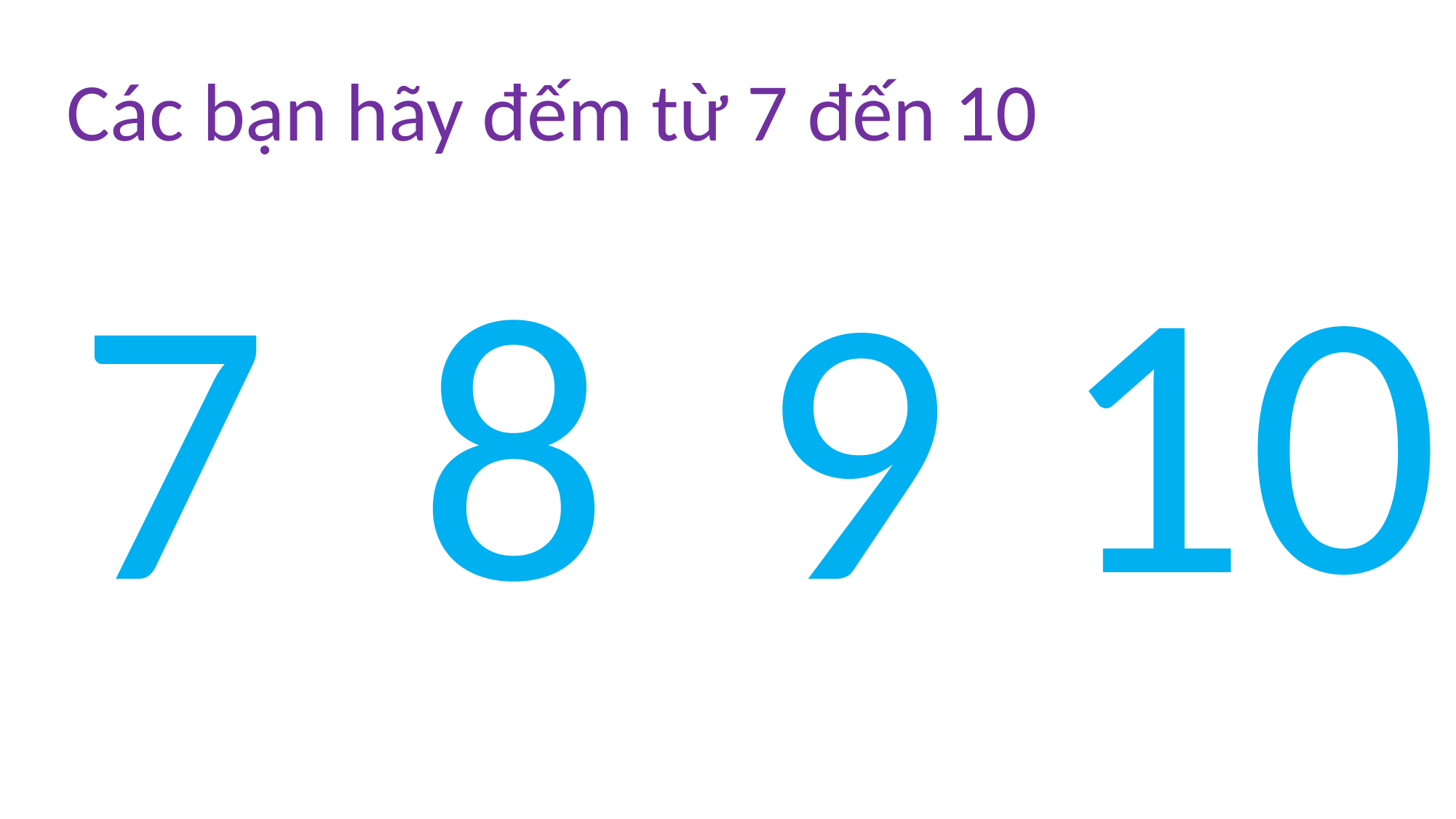

Các bạn hãy đếm từ 7 đến 10
10
8
9
7